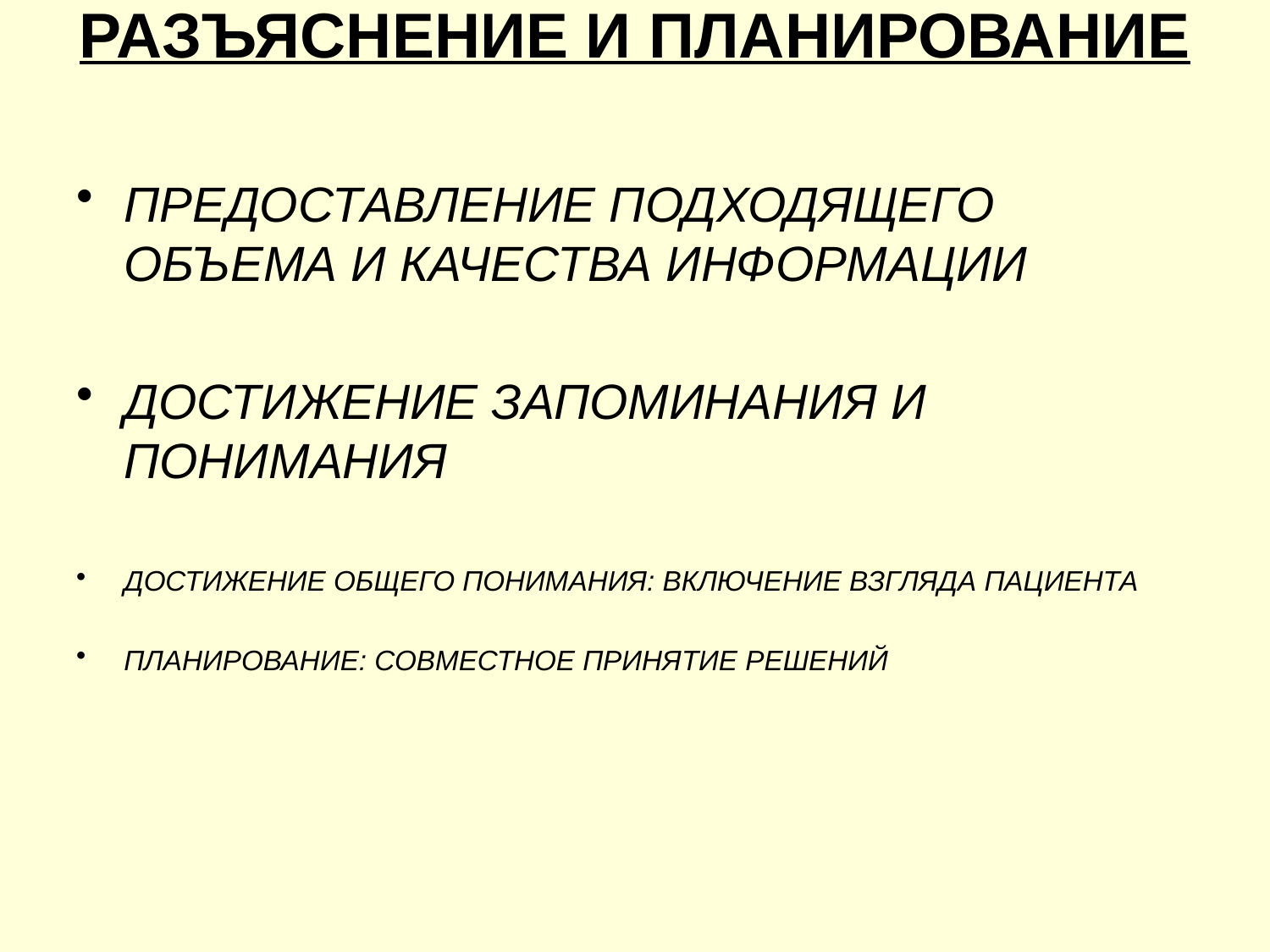

# РАЗЪЯСНЕНИЕ И ПЛАНИРОВАНИЕ
ПРЕДОСТАВЛЕНИЕ ПОДХОДЯЩЕГО ОБЪЕМА И КАЧЕСТВА ИНФОРМАЦИИ

ДОСТИЖЕНИЕ ЗАПОМИНАНИЯ И ПОНИМАНИЯ

ДОСТИЖЕНИЕ ОБЩЕГО ПОНИМАНИЯ: ВКЛЮЧЕНИЕ ВЗГЛЯДА ПАЦИЕНТА

ПЛАНИРОВАНИЕ: СОВМЕСТНОЕ ПРИНЯТИЕ РЕШЕНИЙ